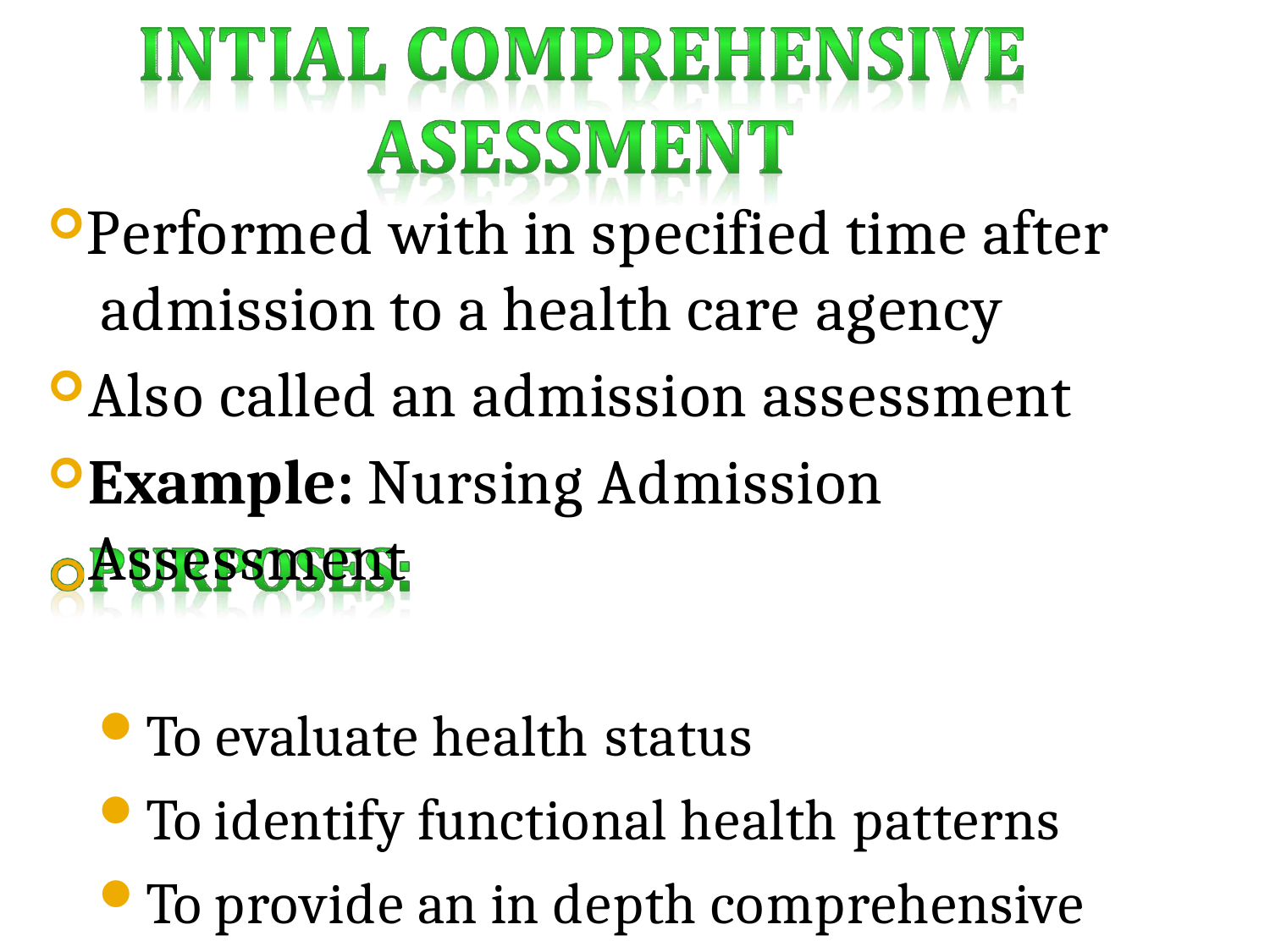

Performed with in specified time after  admission to a health care agency
Also called an admission assessment
Example: Nursing Admission Assessment

To evaluate health status
To identify functional health patterns
To provide an in depth comprehensive  databases